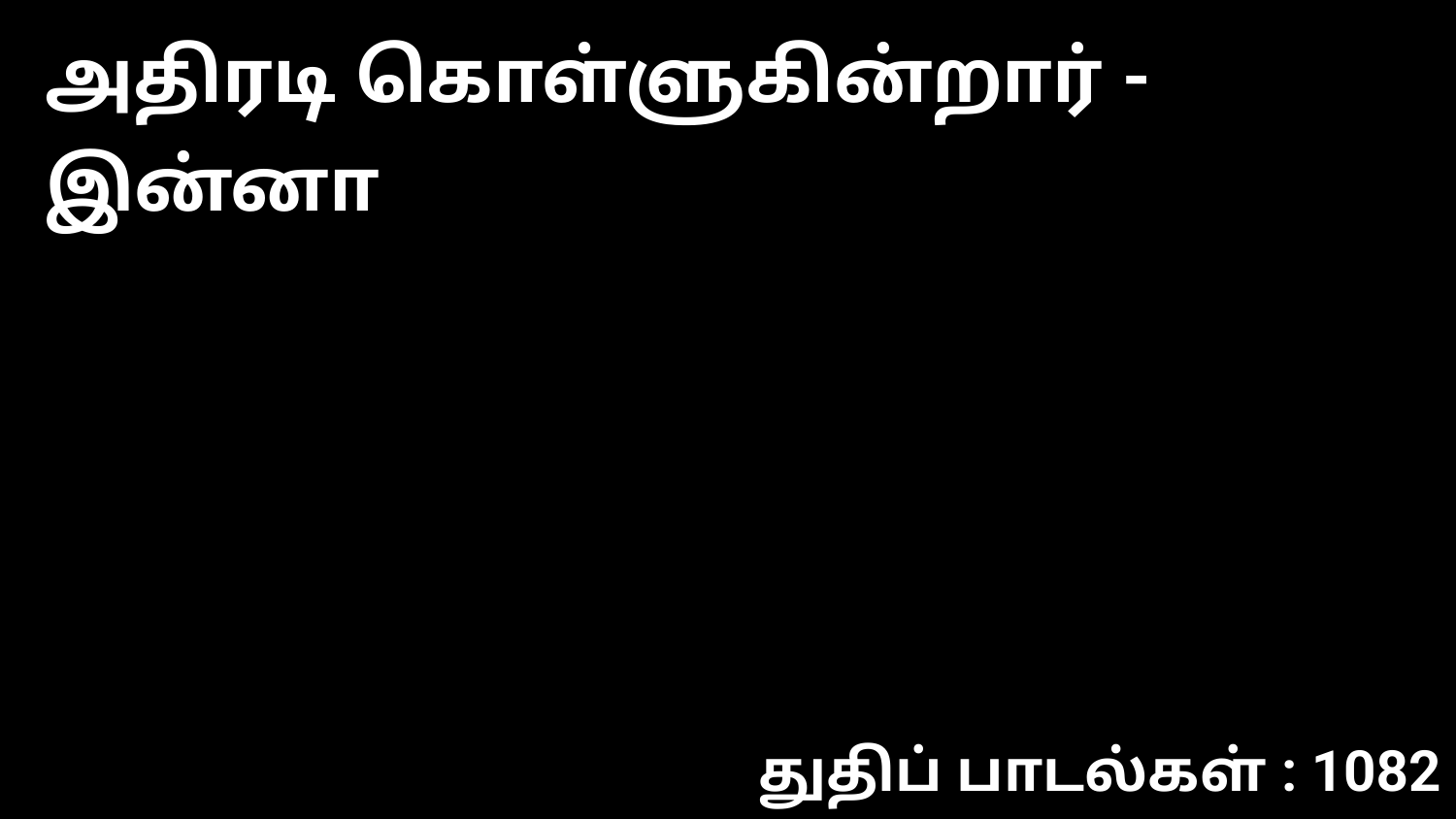

அதிரடி கொள்ளுகின்றார் -இன்னா
துதிப் பாடல்கள் : 1082